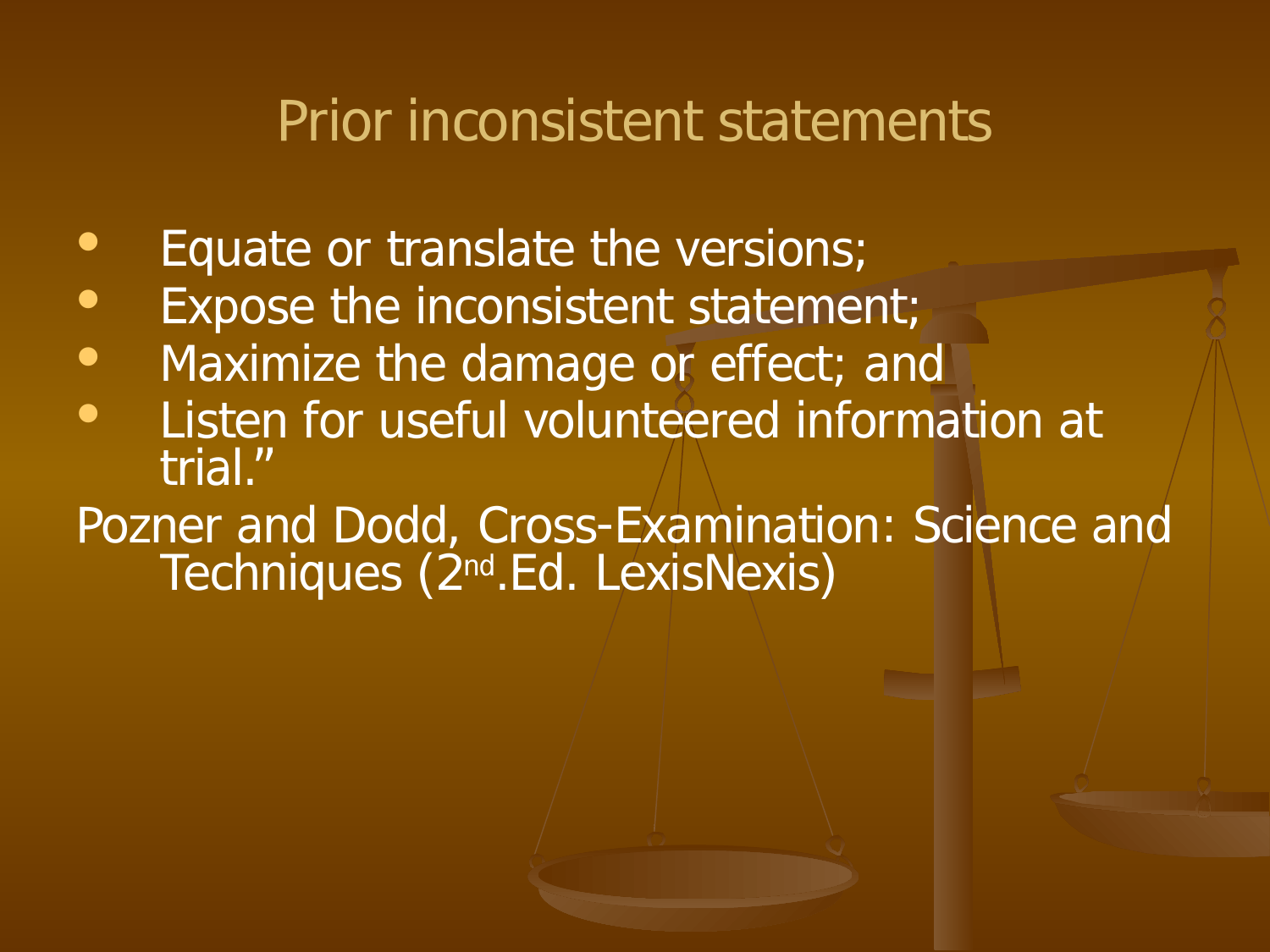

# Prior inconsistent statements
Equate or translate the versions;
Expose the inconsistent statement;
Maximize the damage or effect; and
Listen for useful volunteered information at trial.”
Pozner and Dodd, Cross-Examination: Science and Techniques (2nd.Ed. LexisNexis)